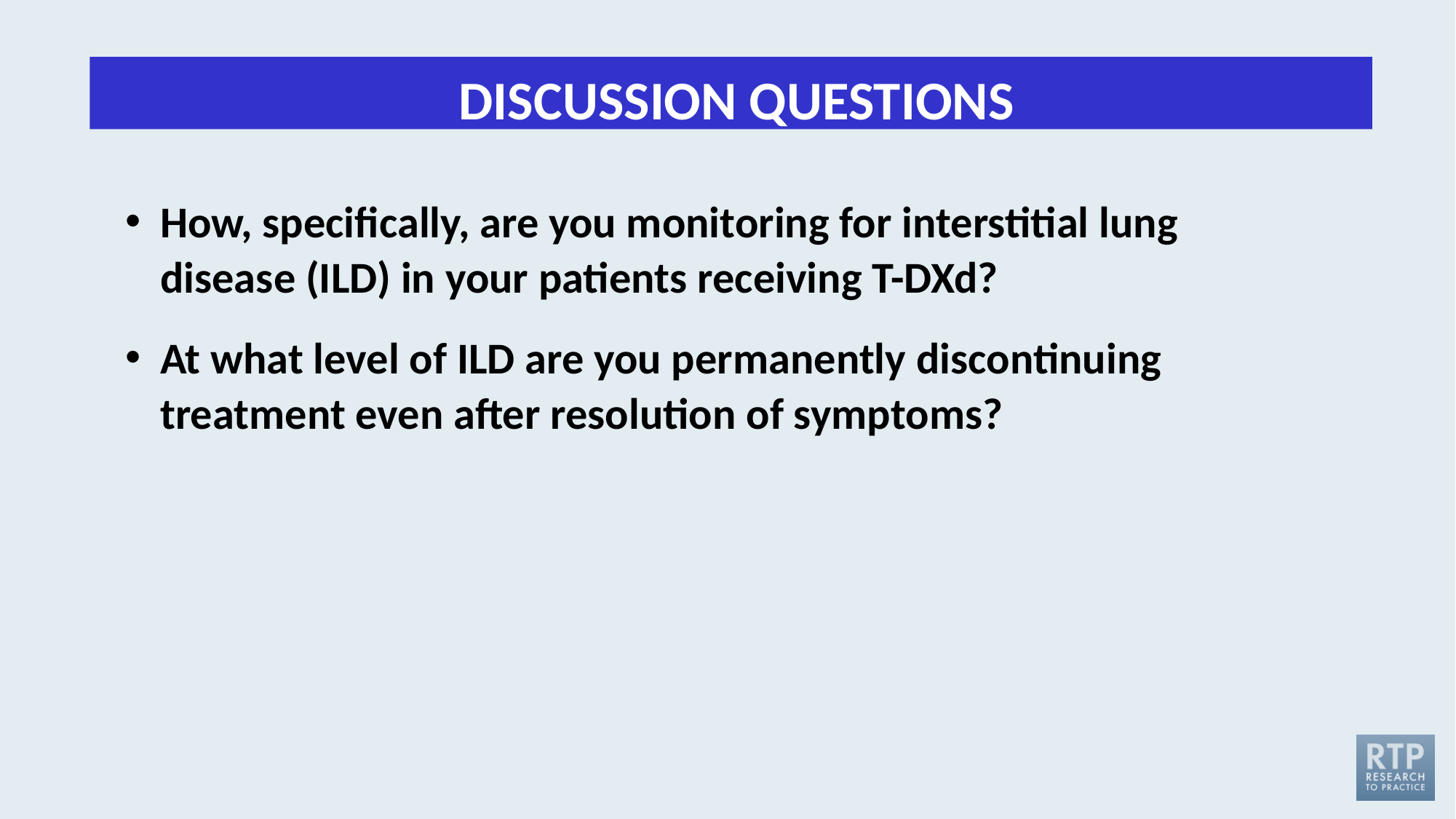

DISCUSSION QUESTIONS
How, specifically, are you monitoring for interstitial lung disease (ILD) in your patients receiving T-DXd?
At what level of ILD are you permanently discontinuing treatment even after resolution of symptoms?